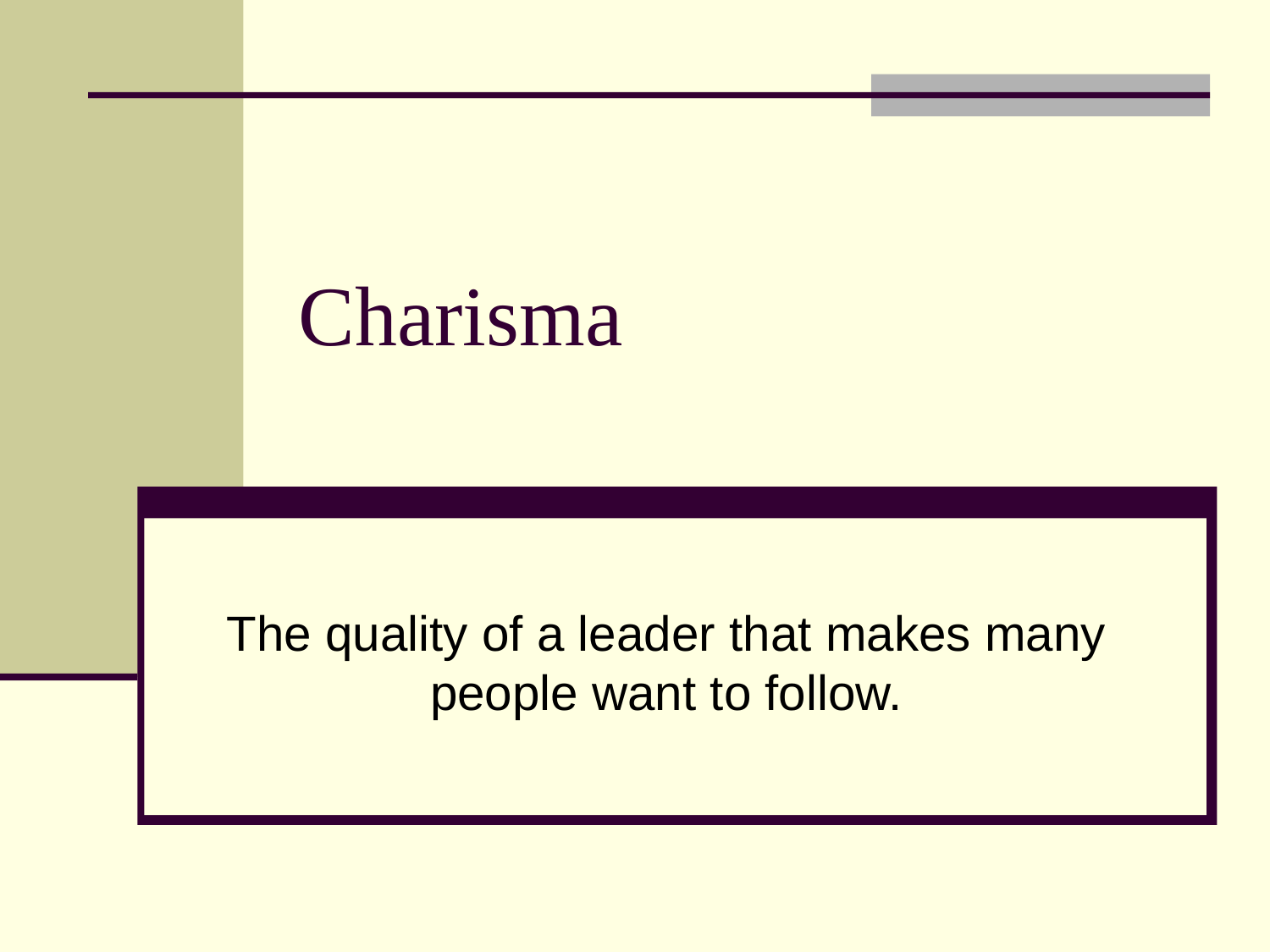

# Charisma
The quality of a leader that makes many people want to follow.